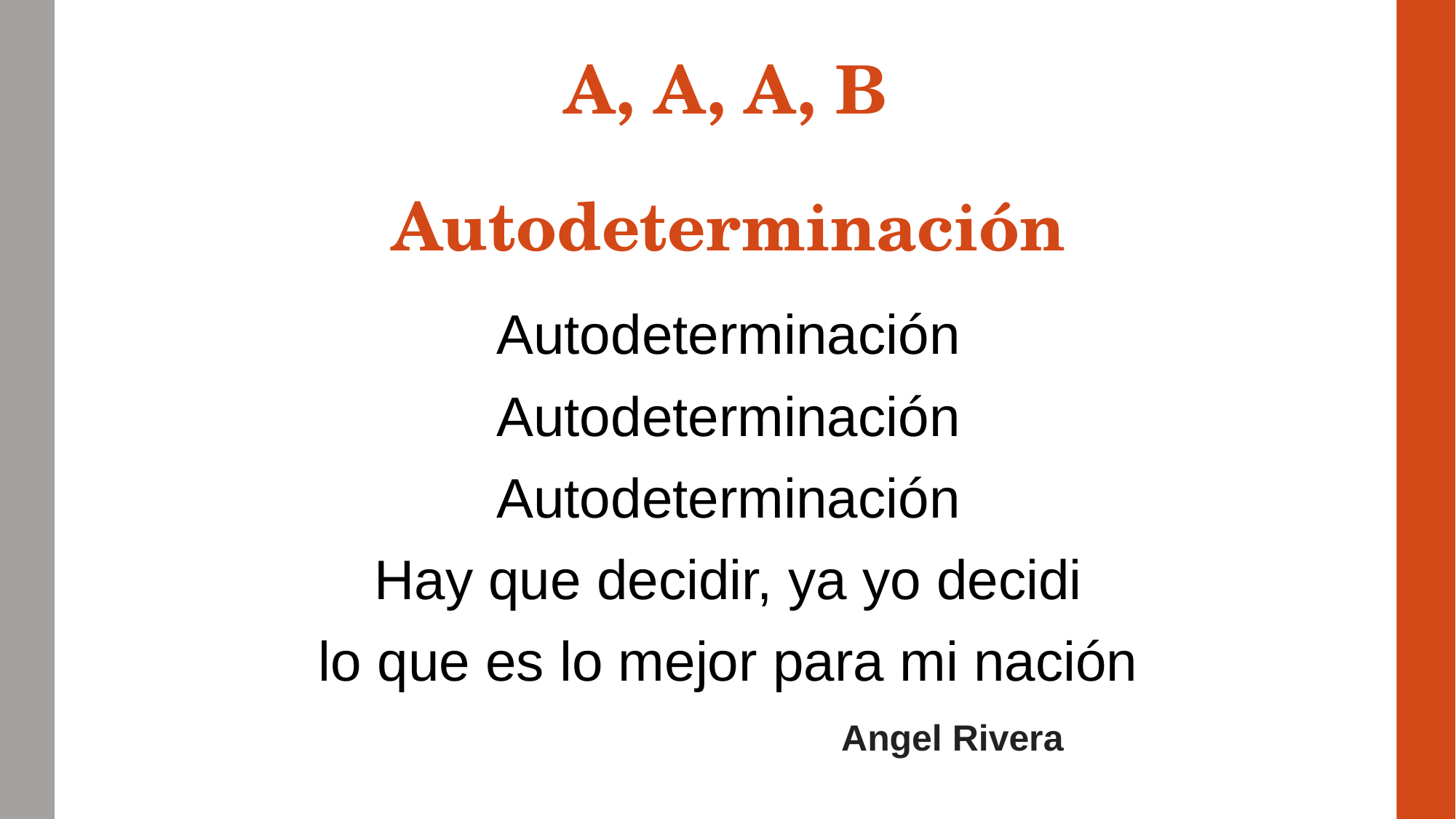

A, A, A, B
# Autodeterminación
Autodeterminación
Autodeterminación
Autodeterminación
Hay que decidir, ya yo decidi
lo que es lo mejor para mi nación
Angel Rivera